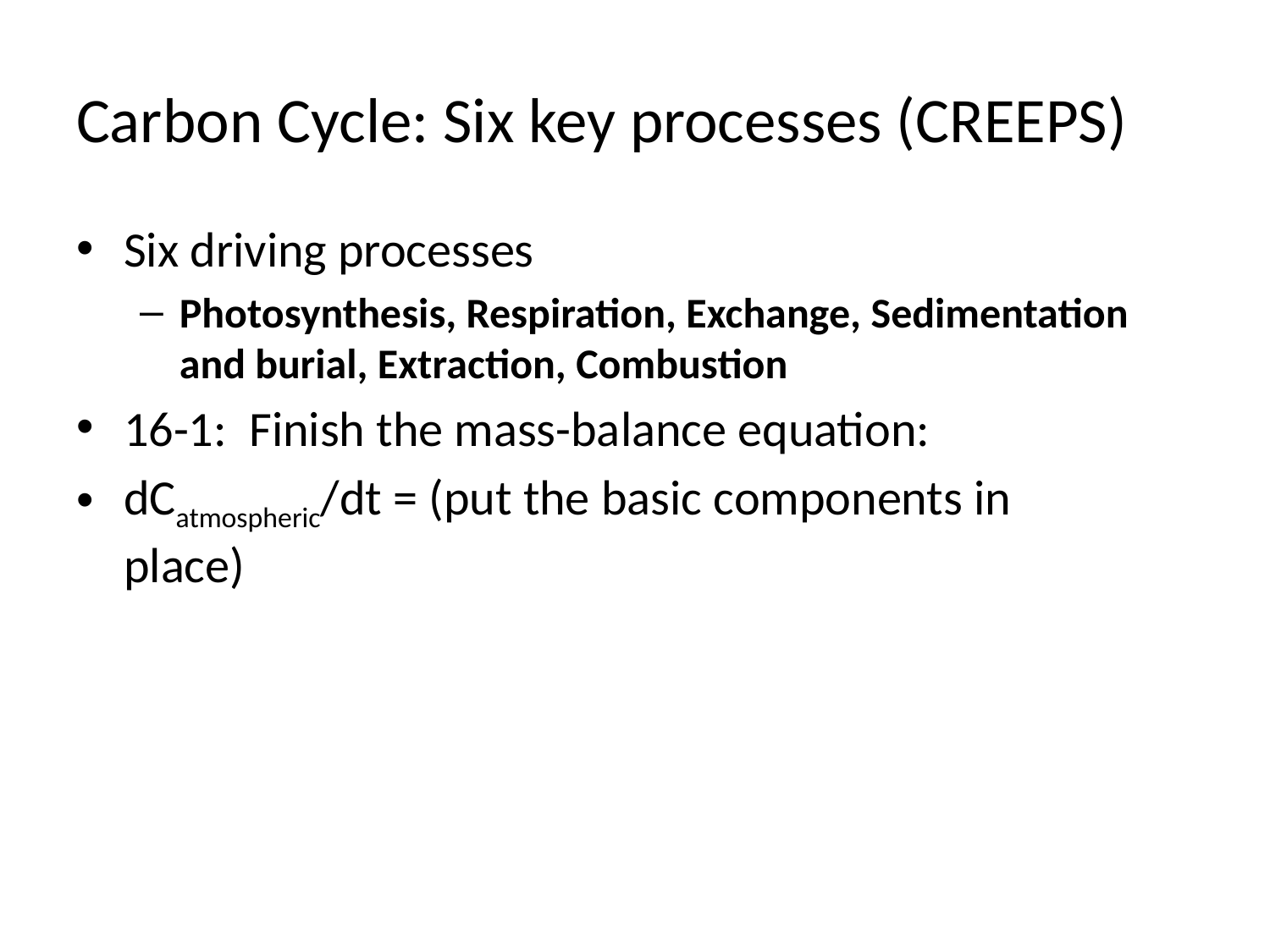

# Carbon Cycle: Six key processes (CREEPS)
Six driving processes
Photosynthesis, Respiration, Exchange, Sedimentation and burial, Extraction, Combustion
16-1:  Finish the mass-balance equation:
dCatmospheric/dt = (put the basic components in place)